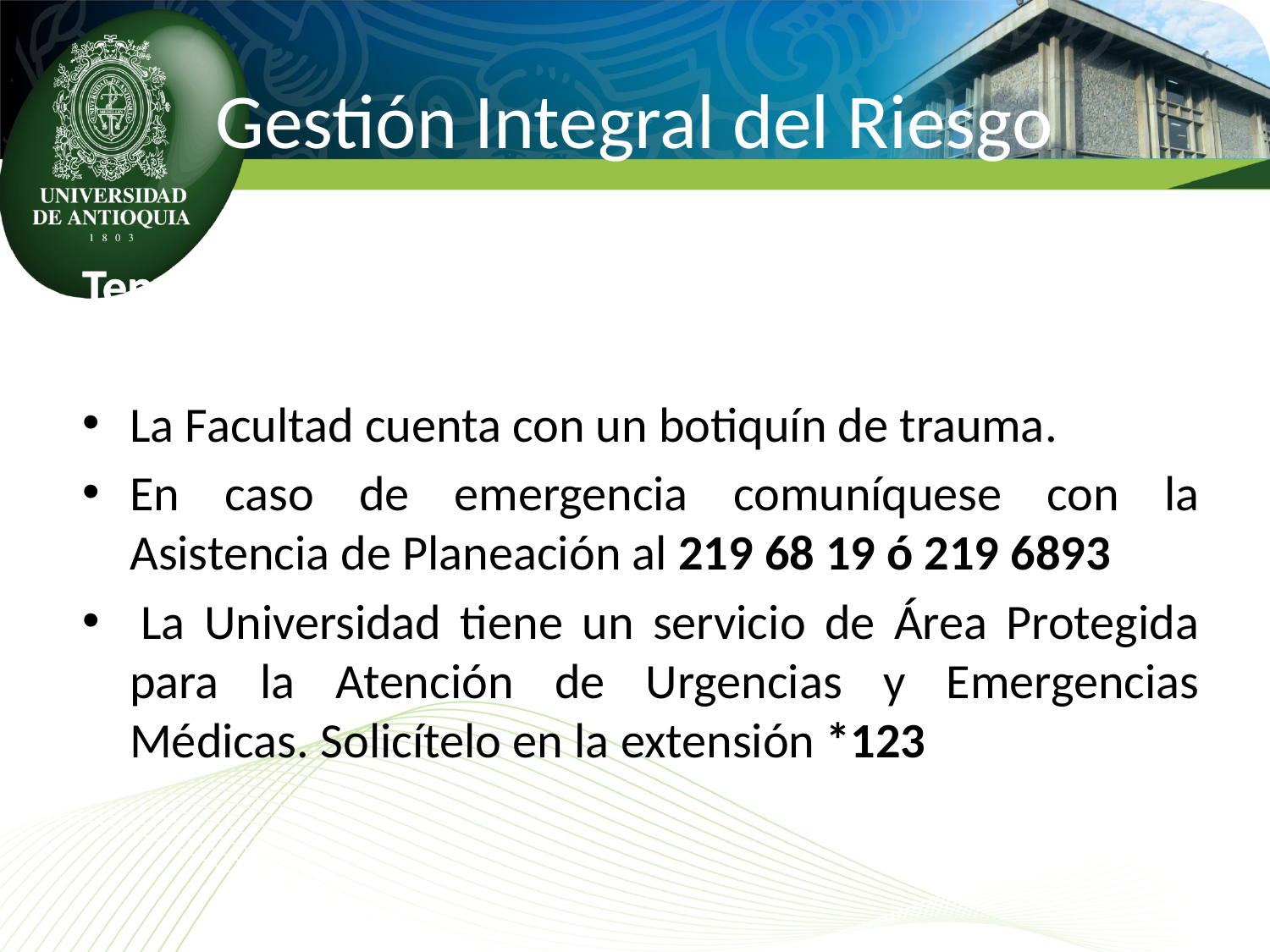

# Gestión Integral del Riesgo
Tenga en cuenta:

La Facultad cuenta con un botiquín de trauma.
En caso de emergencia comuníquese con la Asistencia de Planeación al 219 68 19 ó 219 6893
 La Universidad tiene un servicio de Área Protegida para la Atención de Urgencias y Emergencias Médicas. Solicítelo en la extensión *123